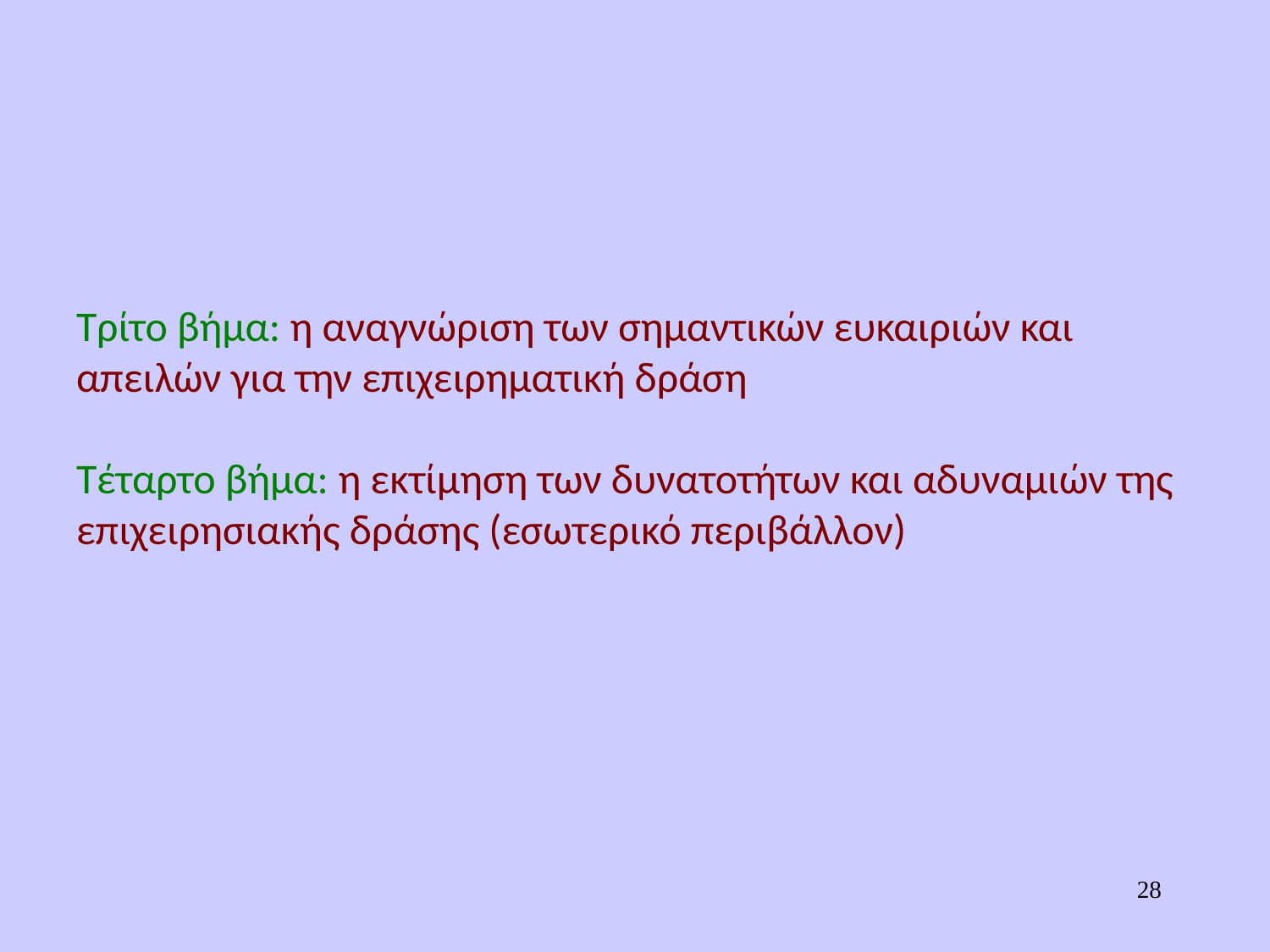

# Τρίτο βήμα: η αναγνώριση των σημαντικών ευκαιριών και απειλών για την επιχειρηματική δράση Τέταρτο βήμα: η εκτίμηση των δυνατοτήτων και αδυναμιών της επιχειρησιακής δράσης (εσωτερικό περιβάλλον)
28